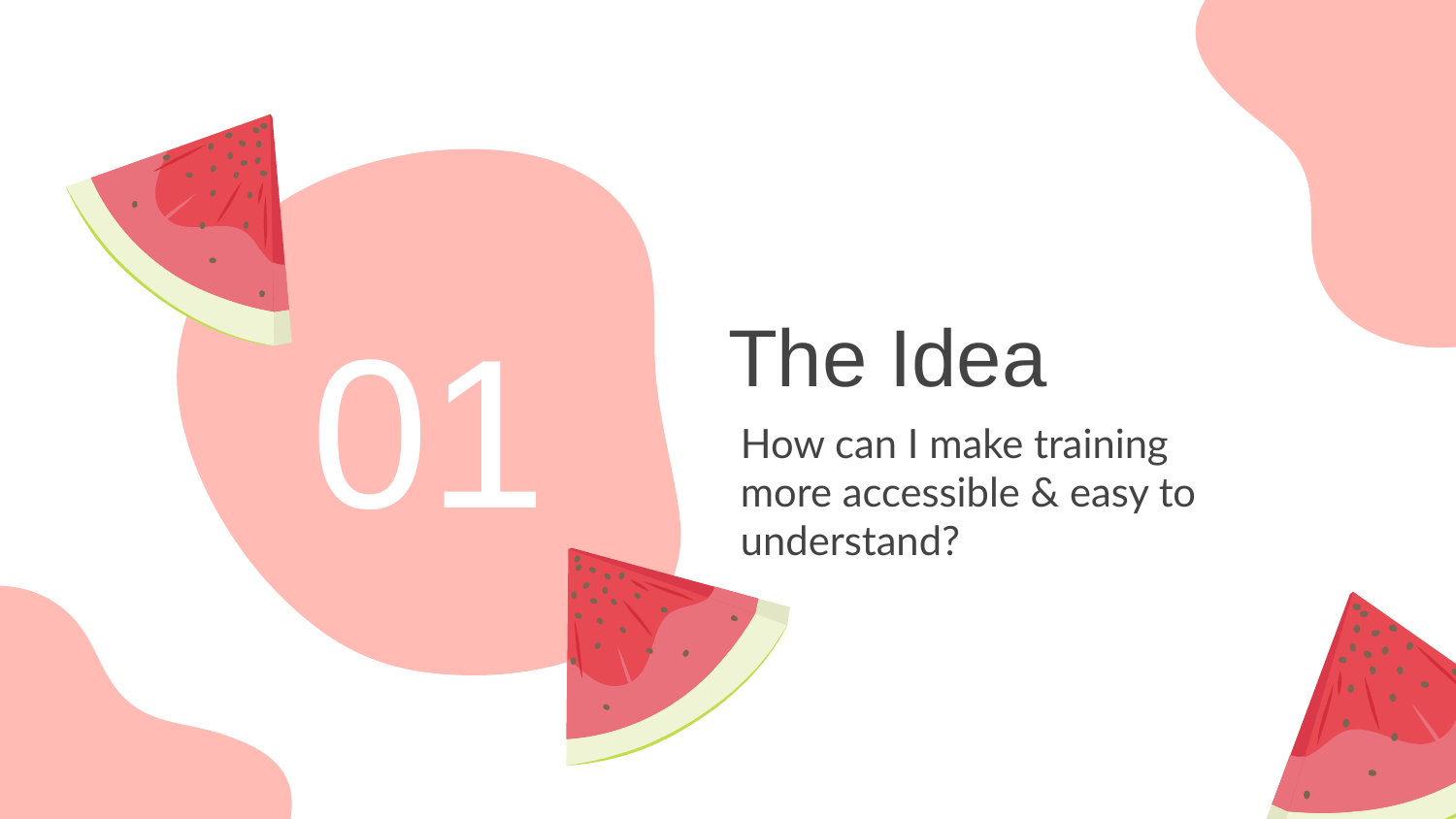

# 01
The Idea
How can I make training more accessible & easy to understand?